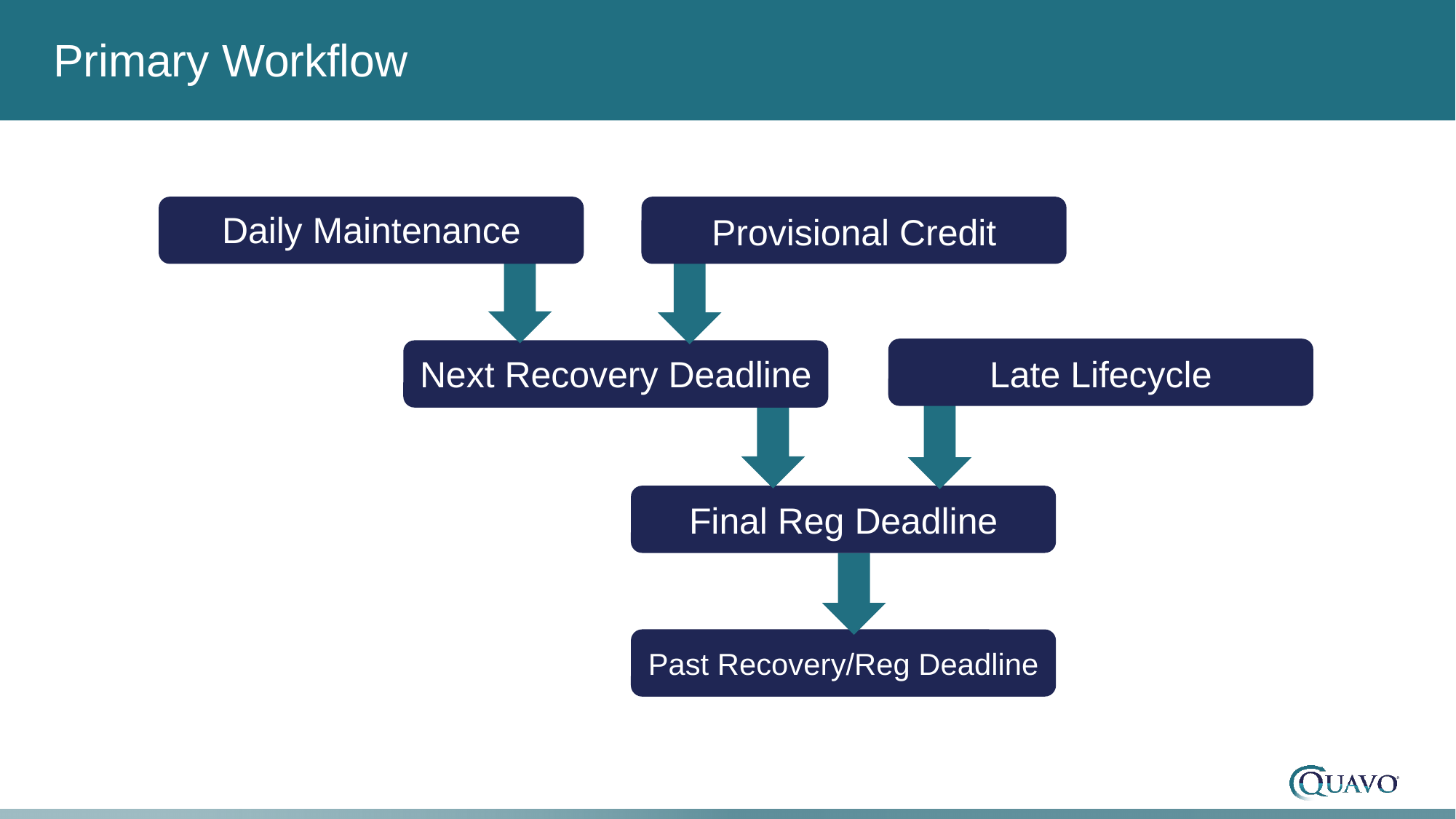

Primary Workflow

Daily Maintenance
Provisional Credit

Late Lifecycle
Next Recovery Deadline

Final Reg Deadline

Past Recovery/Reg Deadline